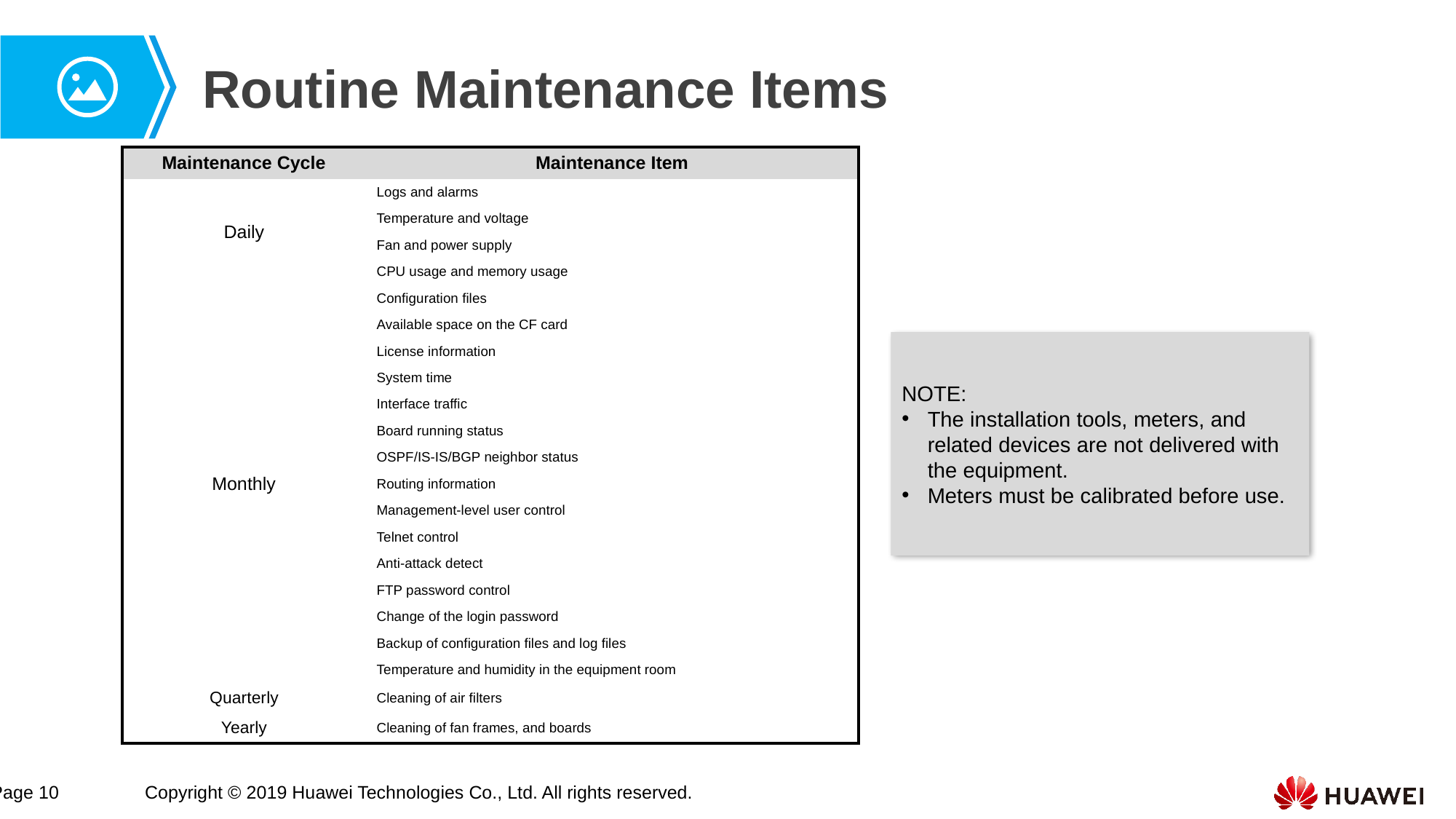

Routine Maintenance Items
| Maintenance Cycle | Maintenance Item |
| --- | --- |
| Daily | Logs and alarms |
|  | Temperature and voltage |
|  | Fan and power supply |
|  | CPU usage and memory usage |
| Monthly | Configuration files |
|  | Available space on the CF card |
|  | License information |
|  | System time |
|  | Interface traffic |
|  | Board running status |
|  | OSPF/IS-IS/BGP neighbor status |
|  | Routing information |
|  | Management-level user control |
|  | Telnet control |
|  | Anti-attack detect |
|  | FTP password control |
|  | Change of the login password |
|  | Backup of configuration files and log files |
|  | Temperature and humidity in the equipment room |
| Quarterly | Cleaning of air filters |
| Yearly | Cleaning of fan frames, and boards |
NOTE:
The installation tools, meters, and related devices are not delivered with the equipment.
Meters must be calibrated before use.